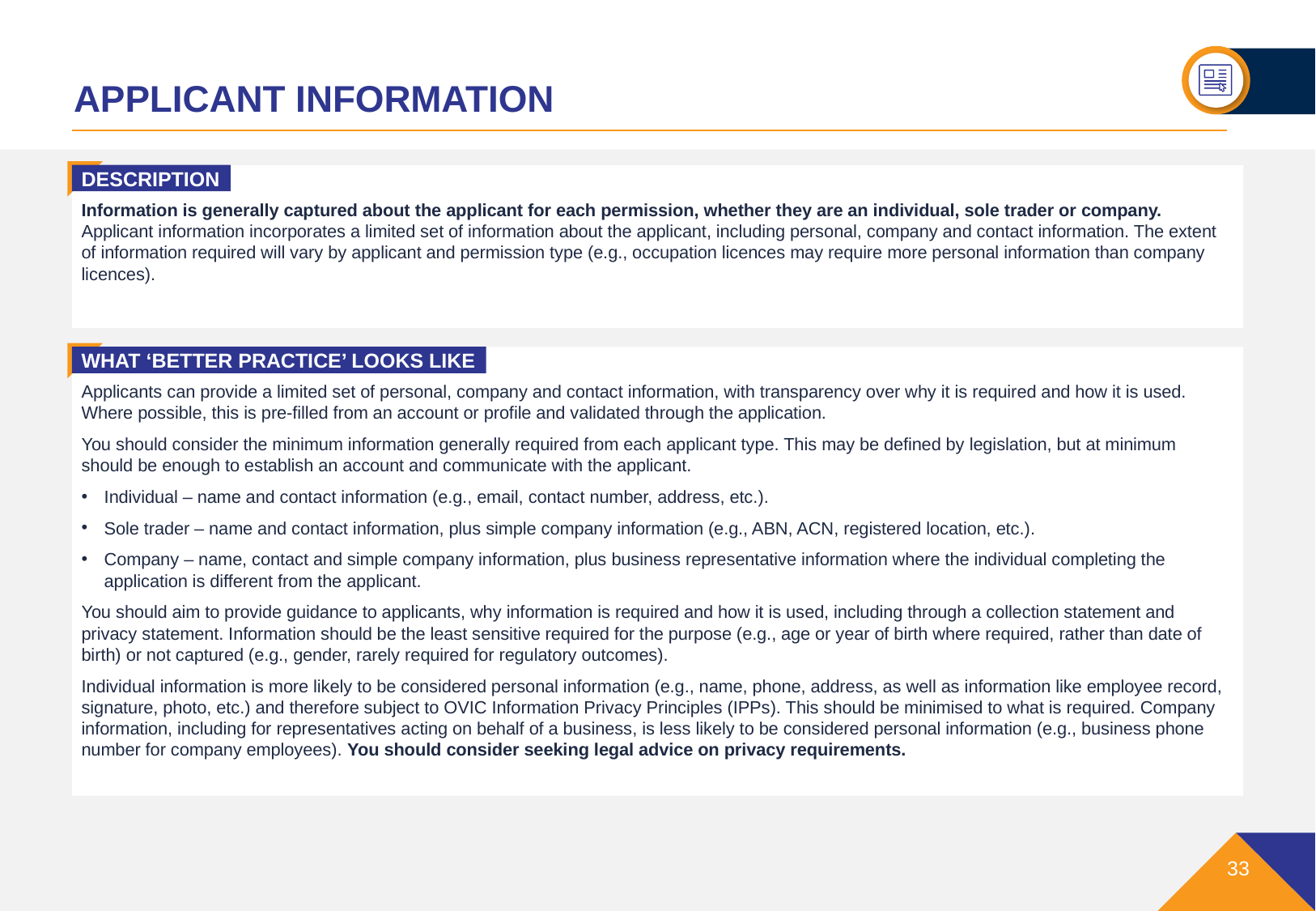

# APPLICANT INFORMATION

DESCRIPTION
Information is generally captured about the applicant for each permission, whether they are an individual, sole trader or company. Applicant information incorporates a limited set of information about the applicant, including personal, company and contact information. The extent of information required will vary by applicant and permission type (e.g., occupation licences may require more personal information than company licences).

WHAT ‘BETTER PRACTICE’ LOOKS LIKE
Applicants can provide a limited set of personal, company and contact information, with transparency over why it is required and how it is used. Where possible, this is pre-filled from an account or profile and validated through the application.
You should consider the minimum information generally required from each applicant type. This may be defined by legislation, but at minimum should be enough to establish an account and communicate with the applicant.
Individual – name and contact information (e.g., email, contact number, address, etc.).
Sole trader – name and contact information, plus simple company information (e.g., ABN, ACN, registered location, etc.).
Company – name, contact and simple company information, plus business representative information where the individual completing the application is different from the applicant.
You should aim to provide guidance to applicants, why information is required and how it is used, including through a collection statement and privacy statement. Information should be the least sensitive required for the purpose (e.g., age or year of birth where required, rather than date of birth) or not captured (e.g., gender, rarely required for regulatory outcomes).
Individual information is more likely to be considered personal information (e.g., name, phone, address, as well as information like employee record, signature, photo, etc.) and therefore subject to OVIC Information Privacy Principles (IPPs). This should be minimised to what is required. Company information, including for representatives acting on behalf of a business, is less likely to be considered personal information (e.g., business phone number for company employees). You should consider seeking legal advice on privacy requirements.

33